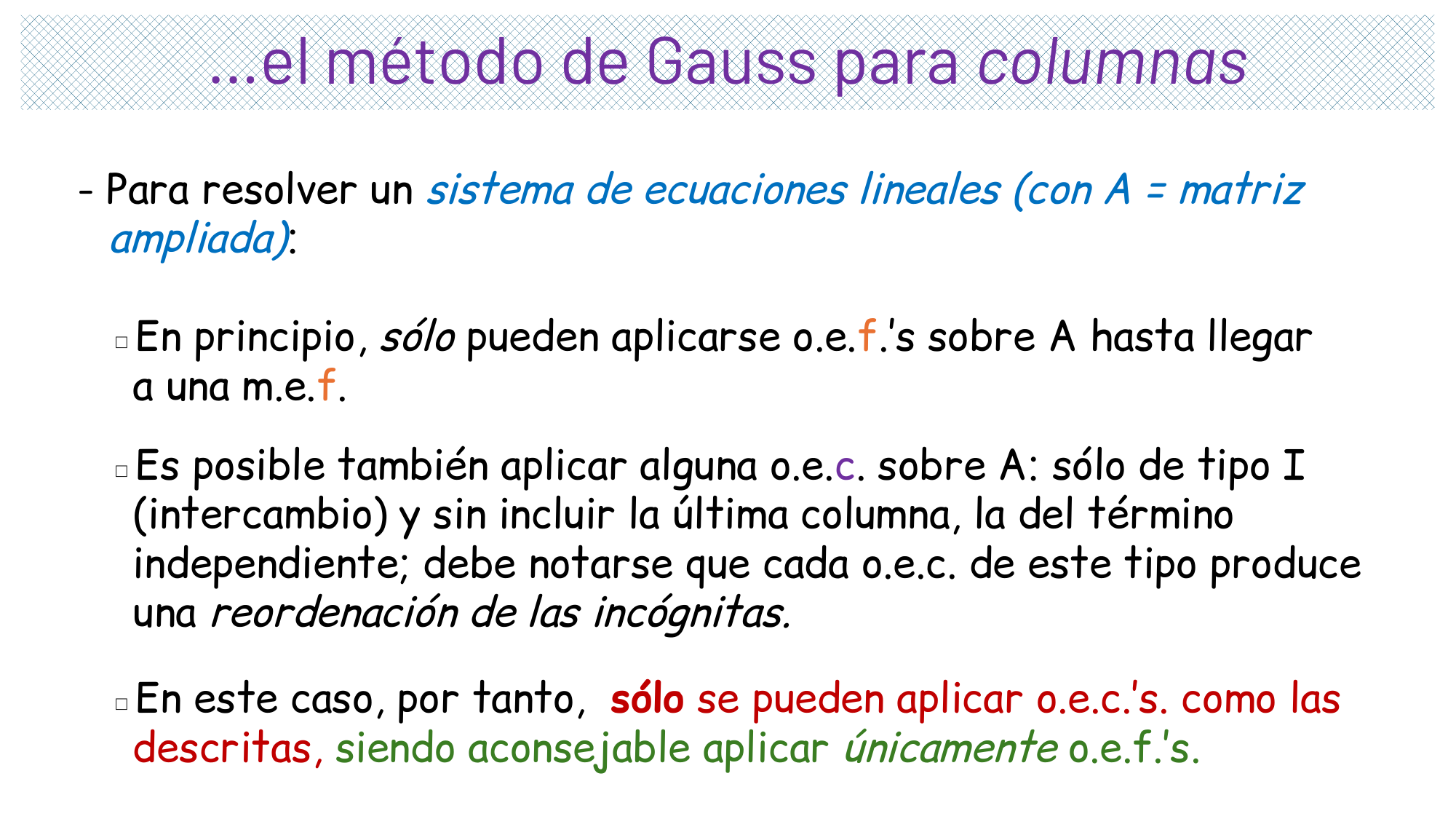

# …el método de Gauss para columnas
 - Para resolver un sistema de ecuaciones lineales (con A = matriz
   ampliada):

   ▫En principio, sólo pueden aplicarse o.e.f.’s sobre A hasta llegar
     a una m.e.f.

   ▫Es posible también aplicar alguna o.e.c. sobre A: sólo de tipo I
     (intercambio) y sin incluir la última columna, la del término
     independiente; debe notarse que cada o.e.c. de este tipo produce
     una reordenación de las incógnitas.

   ▫En este caso, por tanto,  sólo se pueden aplicar o.e.c.’s. como las
     descritas, siendo aconsejable aplicar únicamente o.e.f.’s.